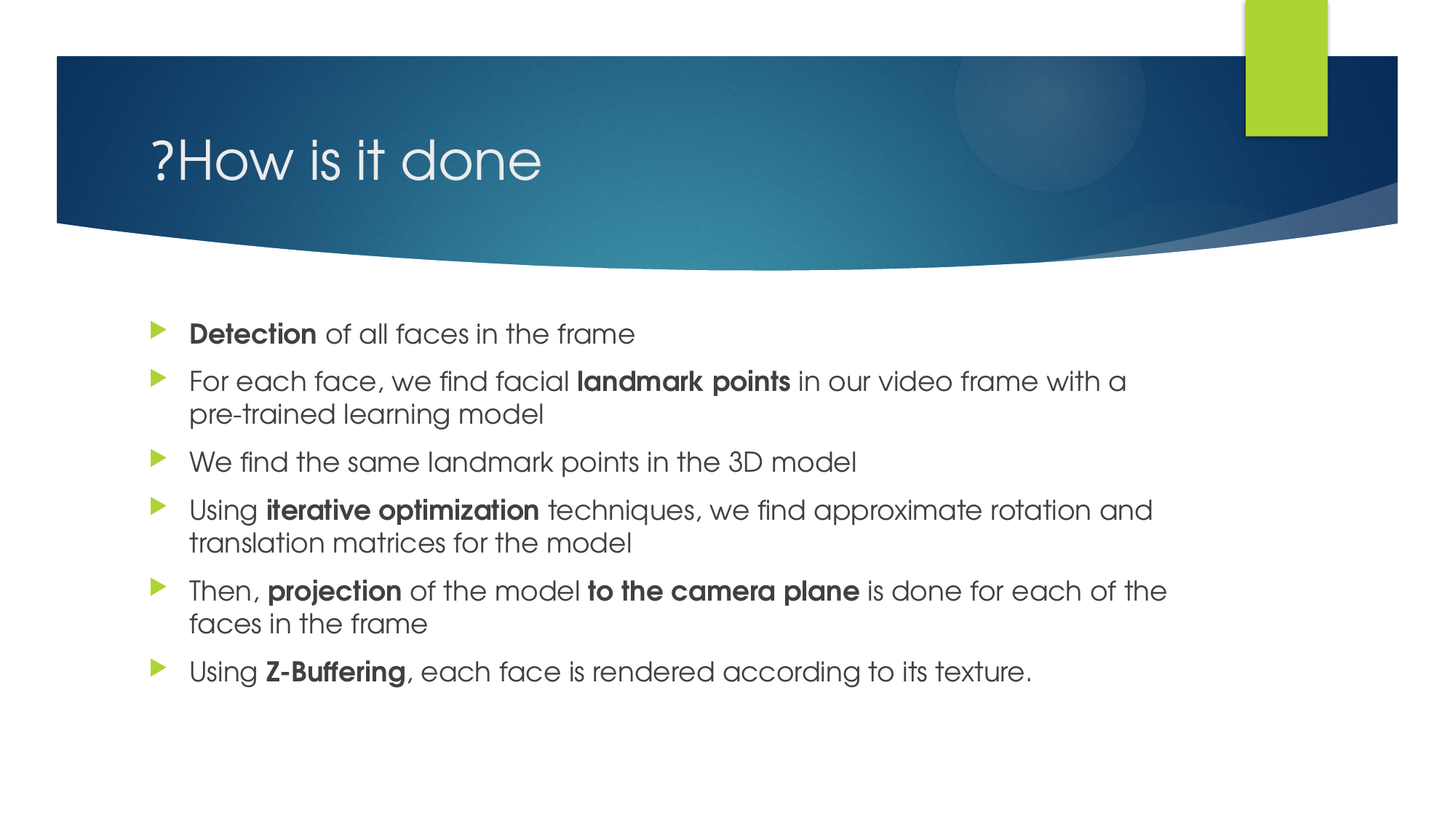

# How is it done?
Detection of all faces in the frame
For each face, we find facial landmark points in our video frame with a pre-trained learning model
We find the same landmark points in the 3D model
Using iterative optimization techniques, we find approximate rotation and translation matrices for the model
Then, projection of the model to the camera plane is done for each of the faces in the frame
Using Z-Buffering, each face is rendered according to its texture.